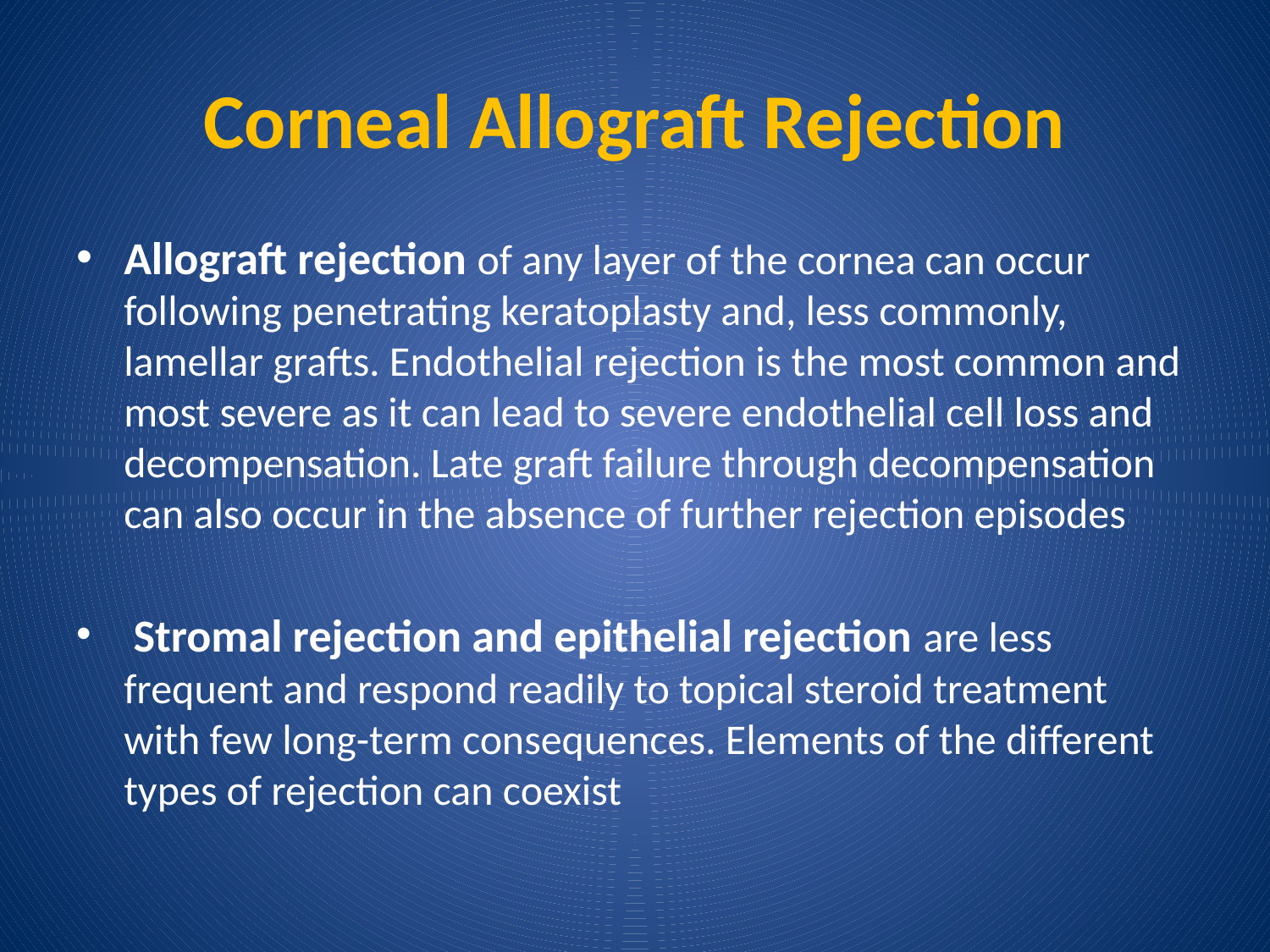

# Corneal Allograft Rejection
Allograft rejection of any layer of the cornea can occur following penetrating keratoplasty and, less commonly, lamellar grafts. Endothelial rejection is the most common and most severe as it can lead to severe endothelial cell loss and decompensation. Late graft failure through decompensation can also occur in the absence of further rejection episodes

 Stromal rejection and epithelial rejection are less frequent and respond readily to topical steroid treatment with few long-term consequences. Elements of the different types of rejection can coexist